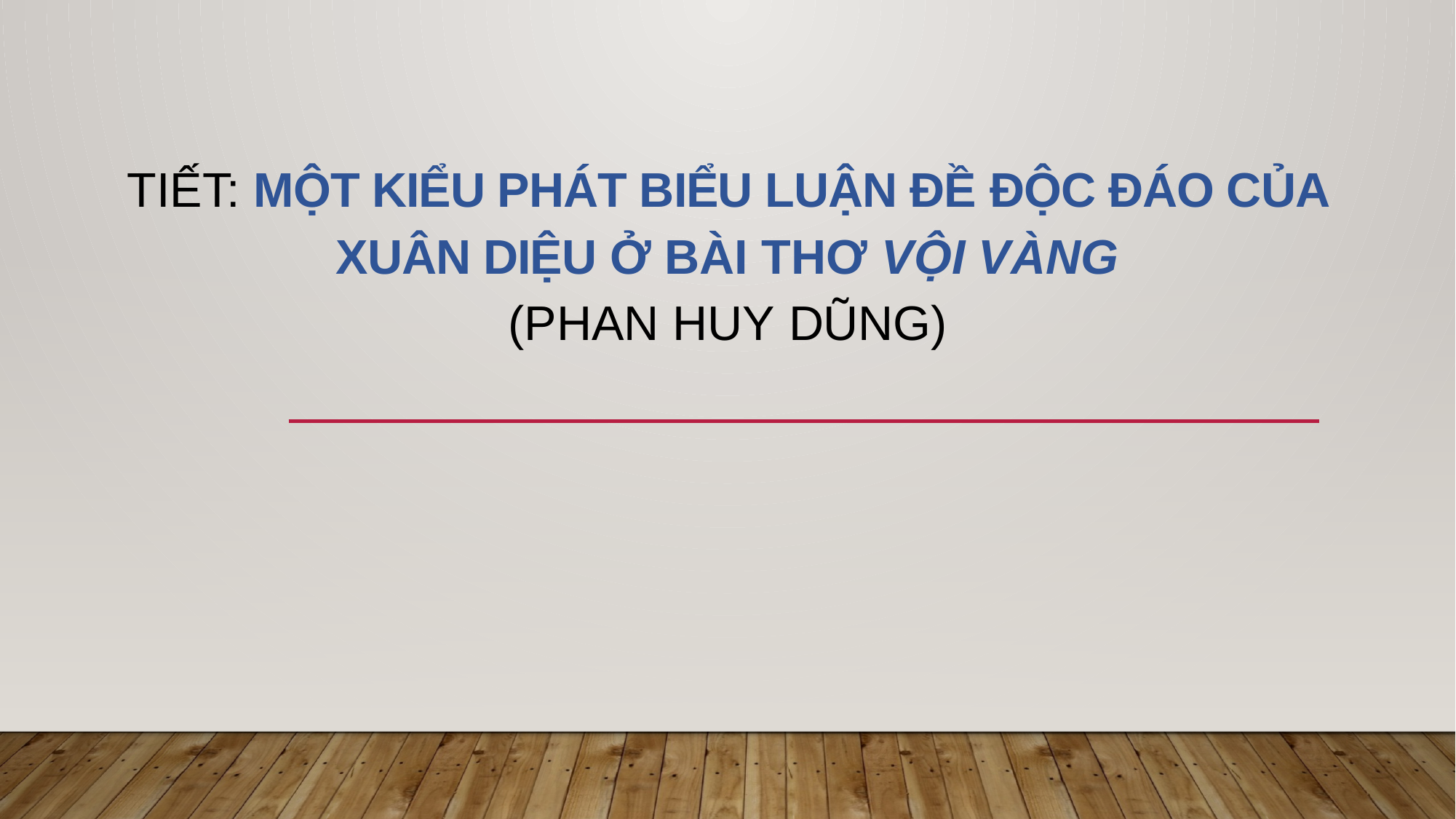

# Tiết: MỘT KIỂU PHÁT BIỂU LUẬN ĐỀ ĐỘC ĐÁO CỦA XUÂN DIỆU Ở BÀI THƠ VỘI VÀNG (Phan Huy Dũng)